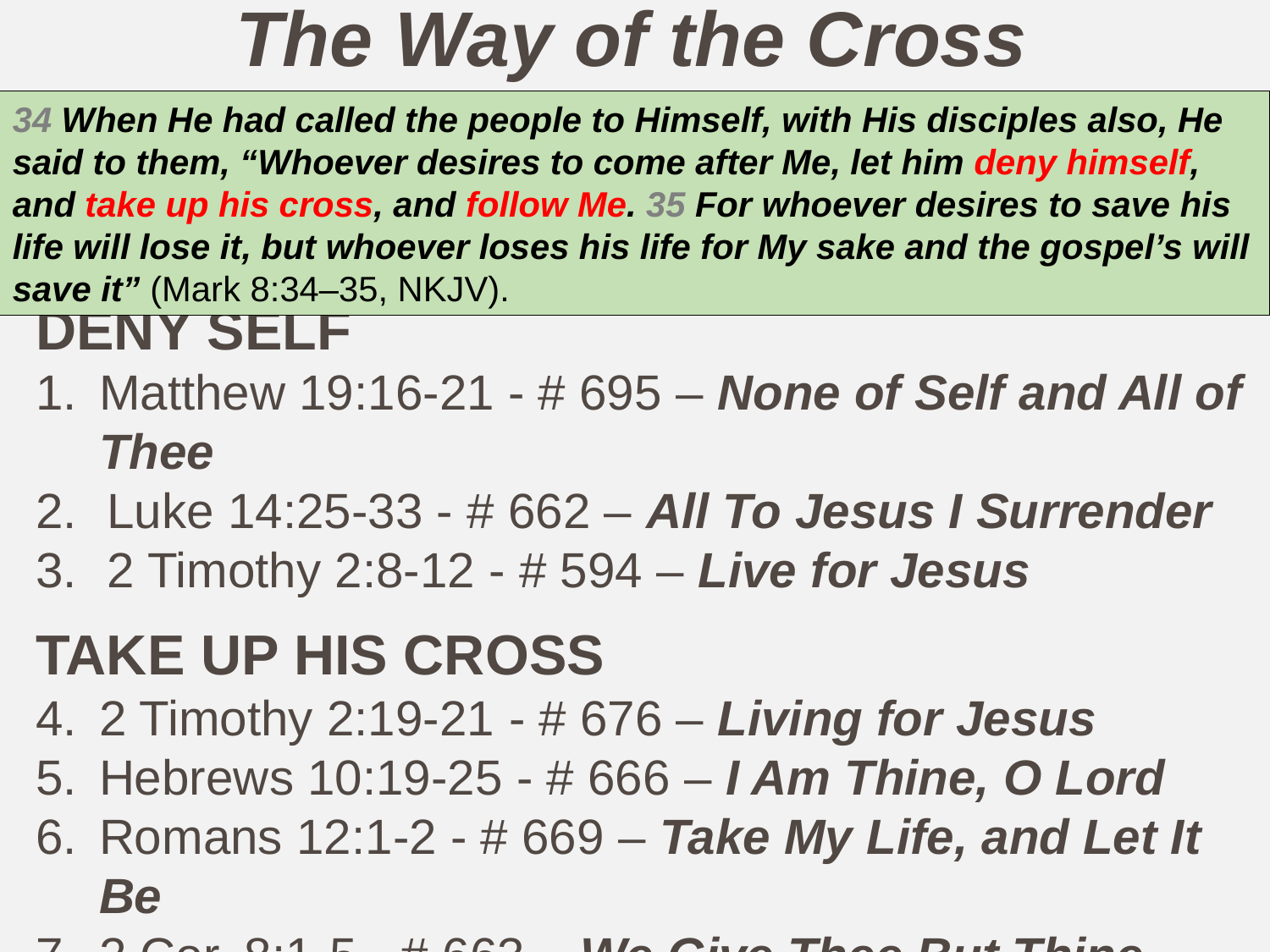

# The Way of the Cross
34 When He had called the people to Himself, with His disciples also, He said to them, “Whoever desires to come after Me, let him deny himself, and take up his cross, and follow Me. 35 For whoever desires to save his life will lose it, but whoever loses his life for My sake and the gospel’s will save it” (Mark 8:34–35, NKJV).
DENY SELF
Matthew 19:16-21 - # 695 – None of Self and All of Thee
Luke 14:25-33 - # 662 – All To Jesus I Surrender
2 Timothy 2:8-12 - # 594 – Live for Jesus
TAKE UP HIS CROSS
2 Timothy 2:19-21 - # 676 – Living for Jesus
Hebrews 10:19-25 - # 666 – I Am Thine, O Lord
Romans 12:1-2 - # 669 – Take My Life, and Let It Be
2 Cor. 8:1-5 - # 663 – We Give Thee But Thine Own
Song numbers and titles from “Songs of Faith and Praise”